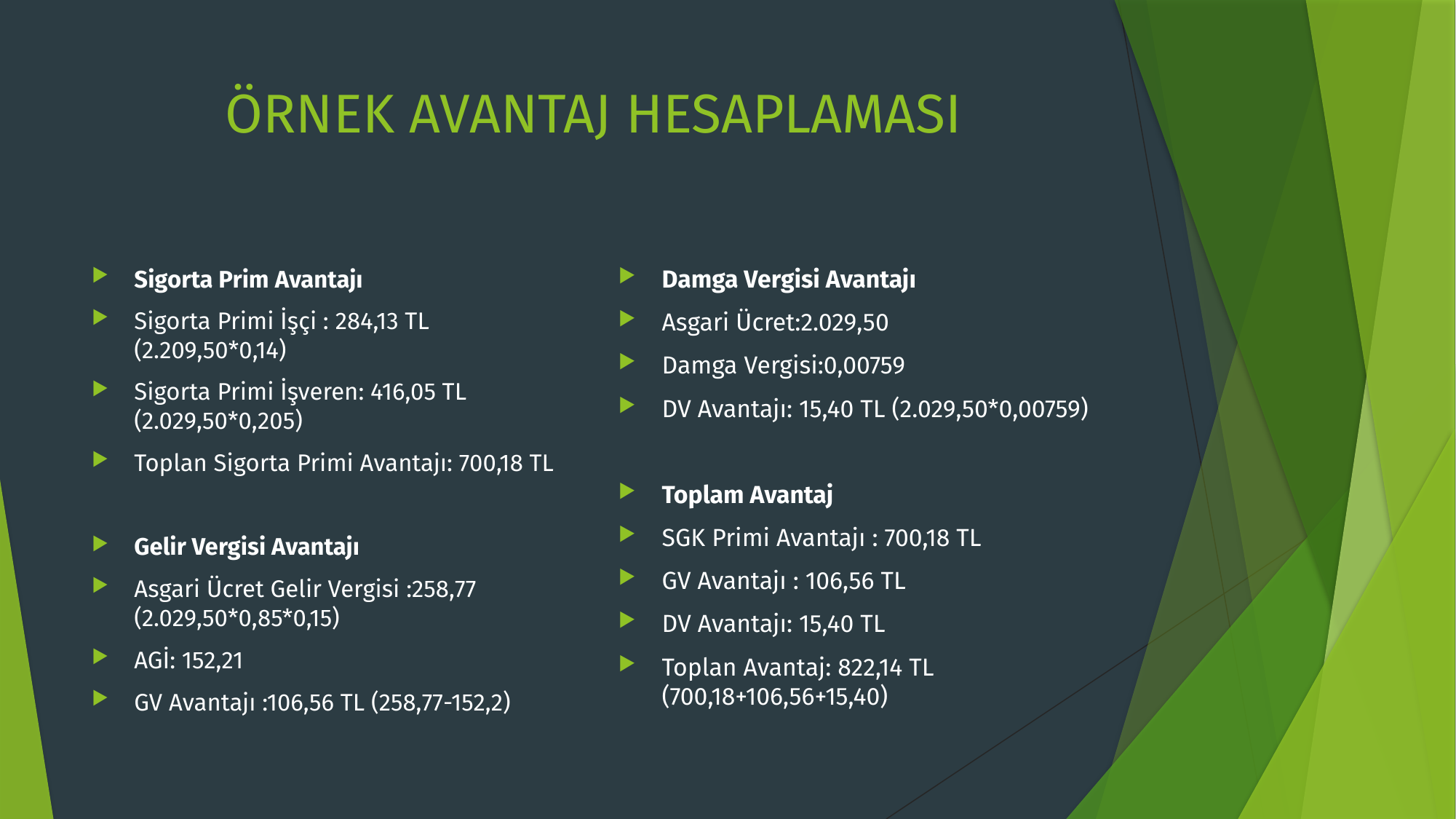

# ÖRNEK AVANTAJ HESAPLAMASI
Sigorta Prim Avantajı
Sigorta Primi İşçi : 284,13 TL (2.209,50*0,14)
Sigorta Primi İşveren: 416,05 TL (2.029,50*0,205)
Toplan Sigorta Primi Avantajı: 700,18 TL

Gelir Vergisi Avantajı
Asgari Ücret Gelir Vergisi :258,77 (2.029,50*0,85*0,15)
AGİ: 152,21
GV Avantajı :106,56 TL (258,77-152,2)
Damga Vergisi Avantajı
Asgari Ücret:2.029,50
Damga Vergisi:0,00759
DV Avantajı: 15,40 TL (2.029,50*0,00759)

Toplam Avantaj
SGK Primi Avantajı : 700,18 TL
GV Avantajı : 106,56 TL
DV Avantajı: 15,40 TL
Toplan Avantaj: 822,14 TL (700,18+106,56+15,40)